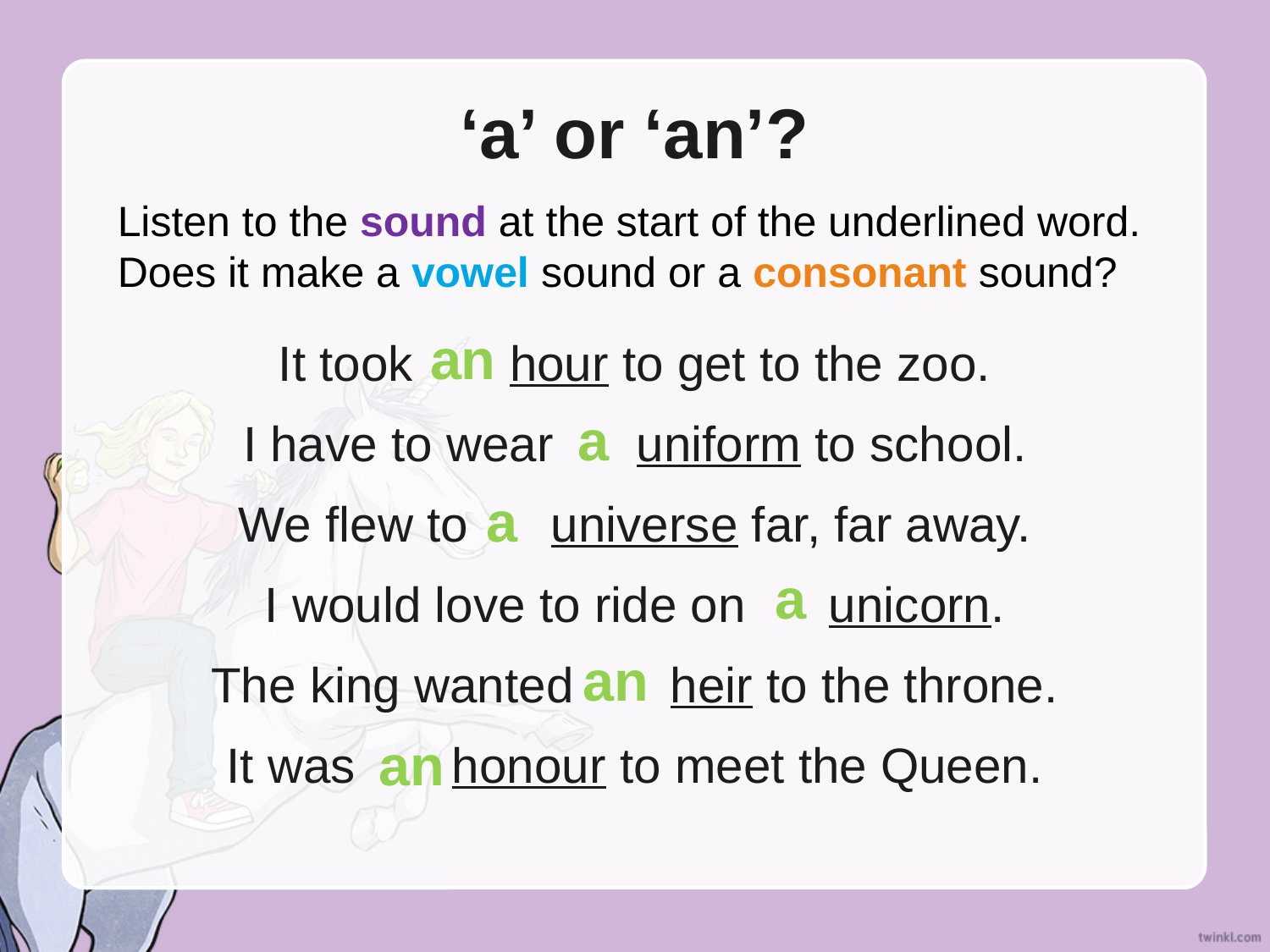

# ‘a’ or ‘an’?
Listen to the sound at the start of the underlined word.
Does it make a vowel sound or a consonant sound?
an
It took       hour to get to the zoo.

I have to wear      uniform to school.

We flew to      universe far, far away.

I would love to ride on      unicorn.

The king wanted       heir to the throne.

It was       honour to meet the Queen.
a
a
a
an
an